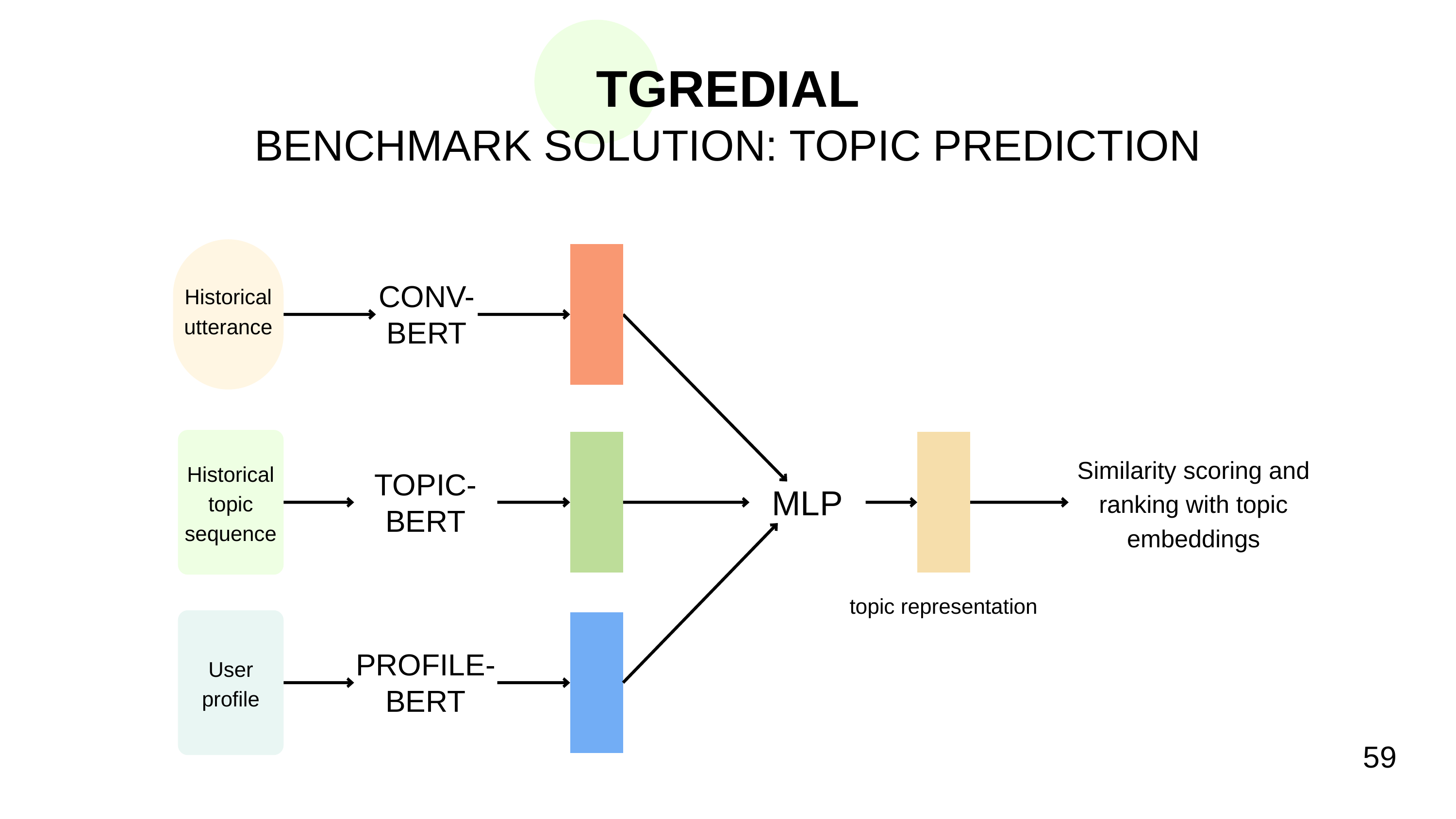

TGREDIAL
BENCHMARK SOLUTION: TOPIC PREDICTION

Historical utterance

CONV-BERT

Historical topic sequence

Similarity scoring and ranking with topic embeddings
TOPIC-BERT
MLP

topic representation

User profile

PROFILE-BERT

59